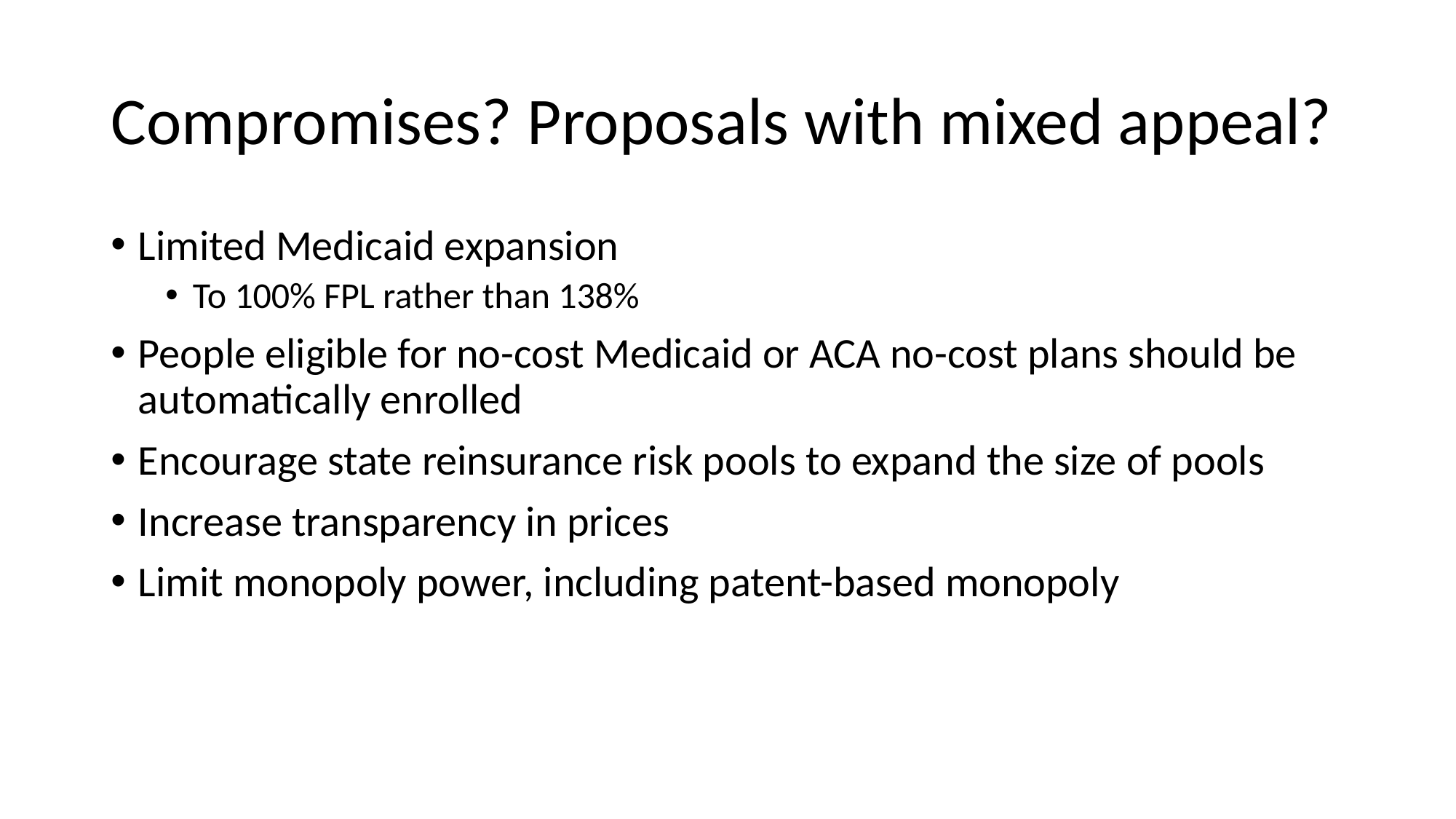

# Compromises? Proposals with mixed appeal?
Limited Medicaid expansion
To 100% FPL rather than 138%
People eligible for no-cost Medicaid or ACA no-cost plans should be automatically enrolled
Encourage state reinsurance risk pools to expand the size of pools
Increase transparency in prices
Limit monopoly power, including patent-based monopoly